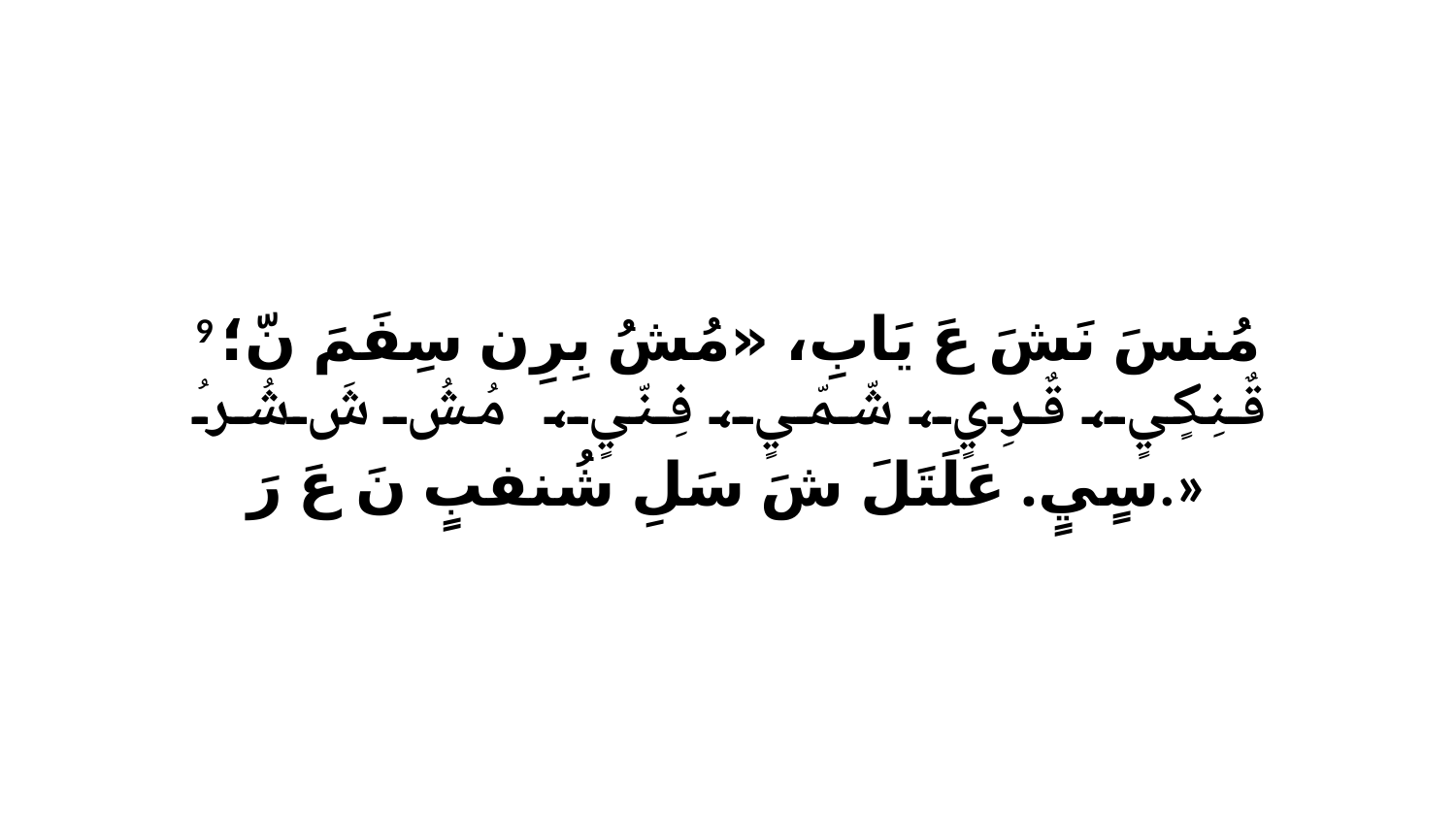

9 مُنسَ نَشَ عَ يَابِ، «مُشُ بِرِن سِفَمَ نّ؛ قٌنِكٍيٍ، قٌرِيٍ، شّمّيٍ، فِنّيٍ، مُشُ شَ شُرُ سٍيٍ. عَلَتَلَ شَ سَلِ شُنفبٍ نَ عَ رَ.»